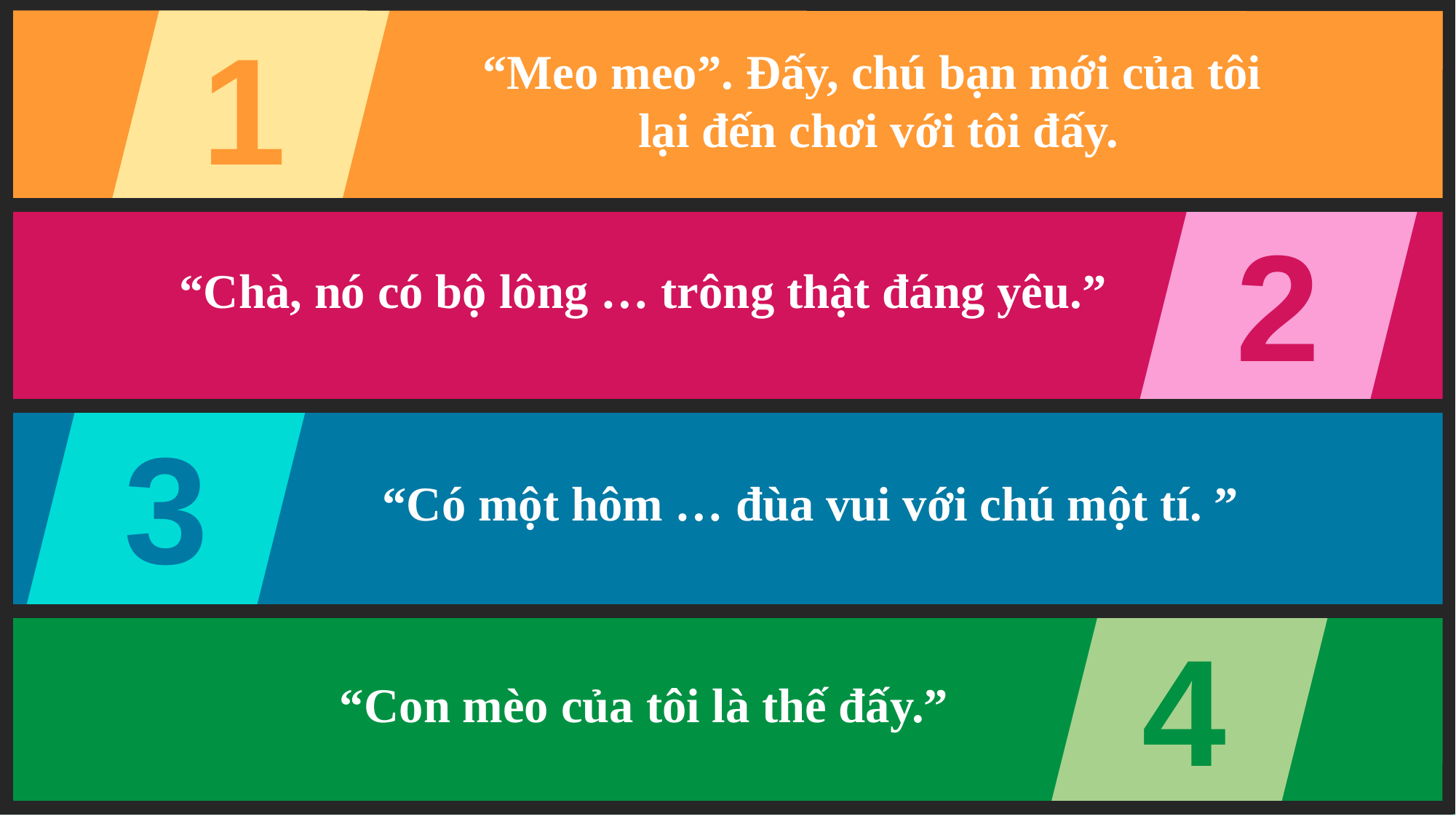

1
“Meo meo”. Đấy, chú bạn mới của tôi
lại đến chơi với tôi đấy.

2

 “Chà, nó có bộ lông … trông thật đáng yêu.”

3

 “Có một hôm … đùa vui với chú một tí. ”

4

 “Con mèo của tôi là thế đấy.”